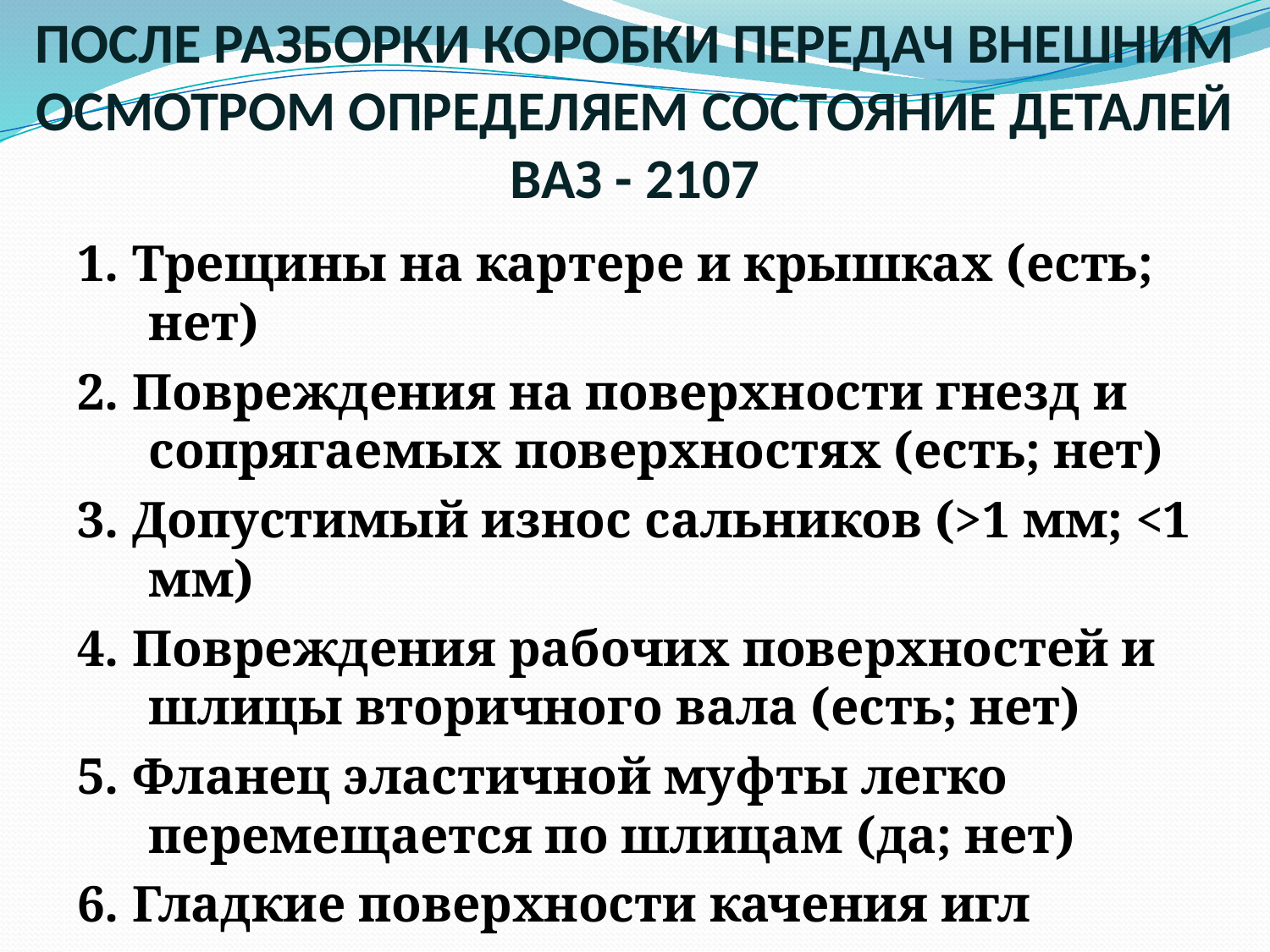

# ПОСЛЕ РАЗБОРКИ КОРОБКИ ПЕРЕДАЧ ВНЕШНИМ ОСМОТРОМ ОПРЕДЕЛЯЕМ СОСТОЯНИЕ ДЕТАЛЕЙ ВАЗ - 2107
1. Трещины на картере и крышках (есть; нет)
2. Повреждения на поверхности гнезд и сопрягаемых поверхностях (есть; нет)
3. Допустимый износ сальников (>1 мм; <1 мм)
4. Повреждения рабочих поверхностей и шлицы вторичного вала (есть; нет)
5. Фланец эластичной муфты легко перемещается по шлицам (да; нет)
6. Гладкие поверхности качения игл